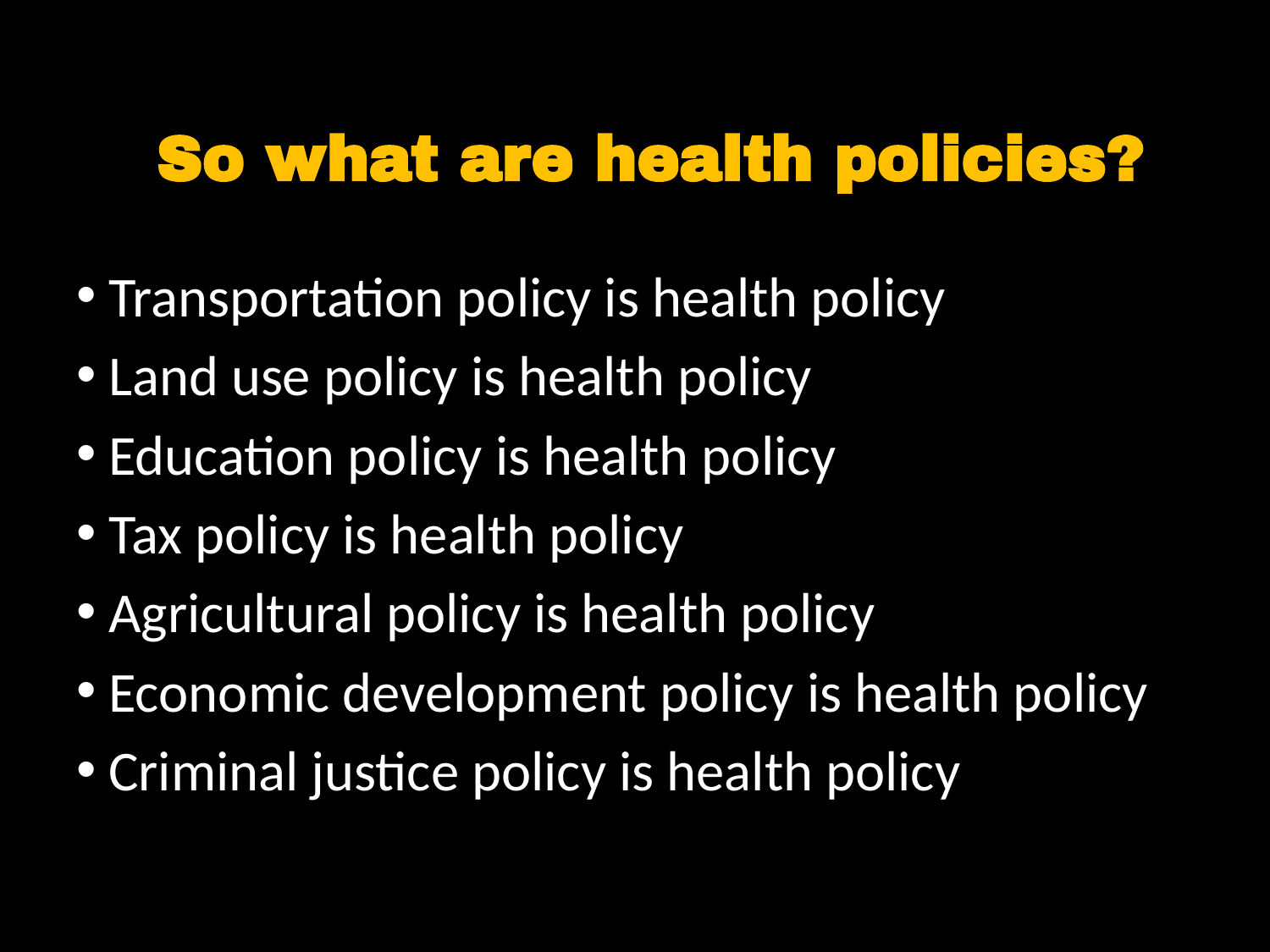

# So what are health policies?
 Transportation policy is health policy
 Land use policy is health policy
 Education policy is health policy
 Tax policy is health policy
 Agricultural policy is health policy
 Economic development policy is health policy
 Criminal justice policy is health policy